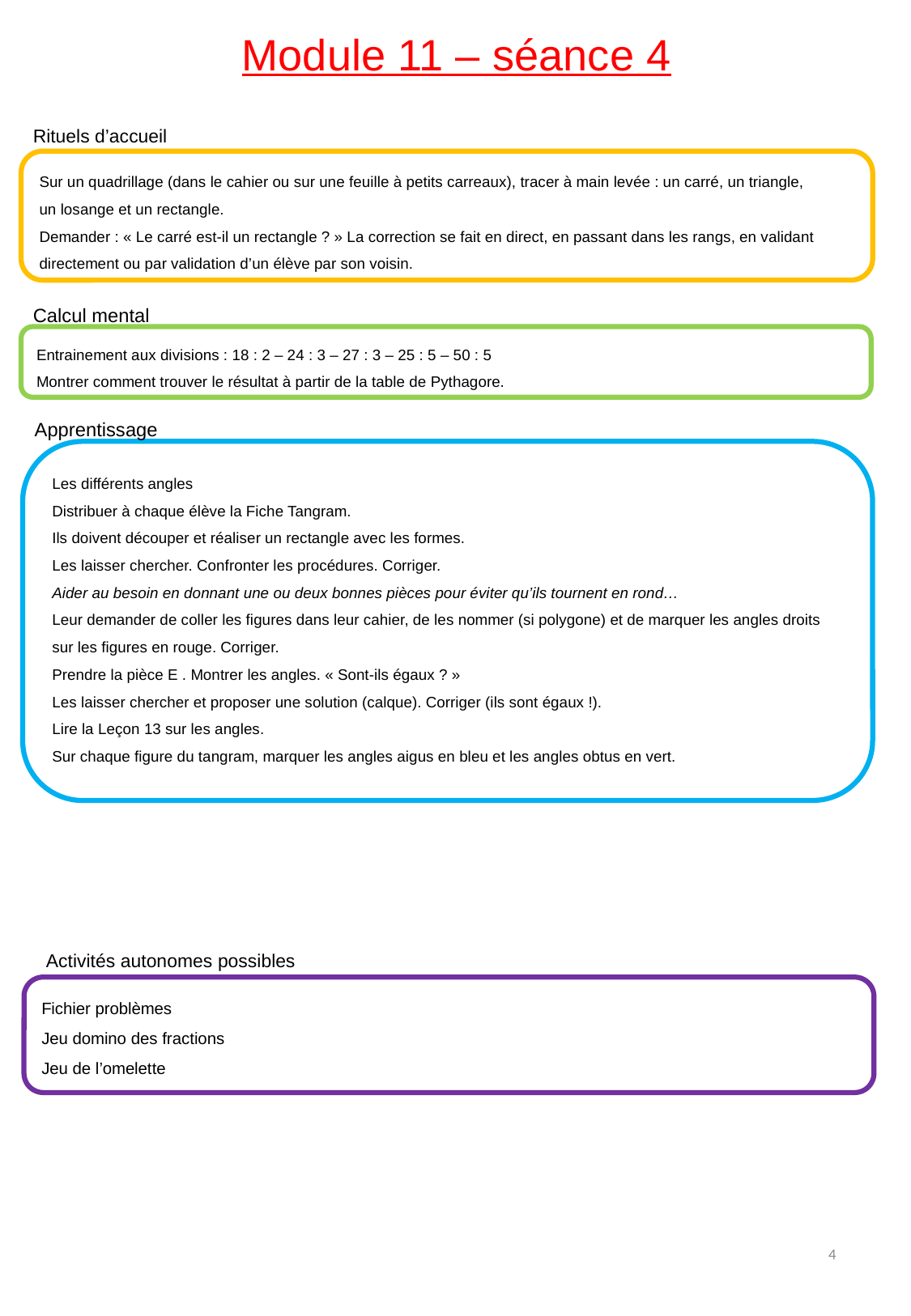

Module 11 – séance 4
Rituels d’accueil
Sur un quadrillage (dans le cahier ou sur une feuille à petits carreaux), tracer à main levée : un carré, un triangle,
un losange et un rectangle.
Demander : « Le carré est-il un rectangle ? » La correction se fait en direct, en passant dans les rangs, en validant directement ou par validation d’un élève par son voisin.
Calcul mental
Entrainement aux divisions : 18 : 2 – 24 : 3 – 27 : 3 – 25 : 5 – 50 : 5
Montrer comment trouver le résultat à partir de la table de Pythagore.
Apprentissage
Les différents angles
Distribuer à chaque élève la Fiche Tangram.
Ils doivent découper et réaliser un rectangle avec les formes.
Les laisser chercher. Confronter les procédures. Corriger.
Aider au besoin en donnant une ou deux bonnes pièces pour éviter qu’ils tournent en rond…
Leur demander de coller les figures dans leur cahier, de les nommer (si polygone) et de marquer les angles droits
sur les figures en rouge. Corriger.
Prendre la pièce E . Montrer les angles. « Sont-ils égaux ? »
Les laisser chercher et proposer une solution (calque). Corriger (ils sont égaux !).
Lire la Leçon 13 sur les angles.
Sur chaque figure du tangram, marquer les angles aigus en bleu et les angles obtus en vert.
Activités autonomes possibles
Fichier problèmes
Jeu domino des fractions
Jeu de l’omelette
4